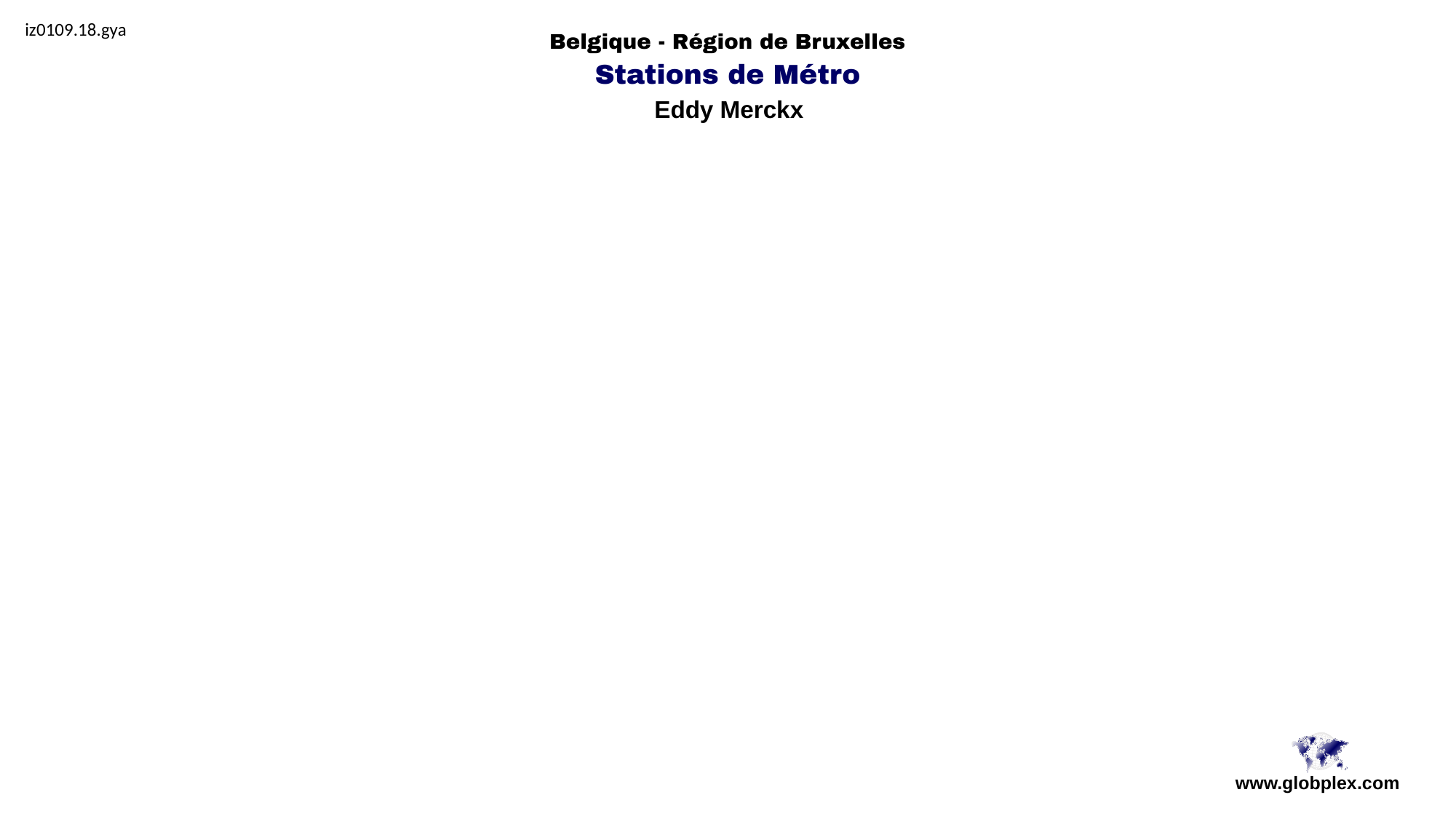

iz0109.18.gya
Belgique - Région de Bruxelles
Stations de Métro
Eddy Merckx

www.globplex.com